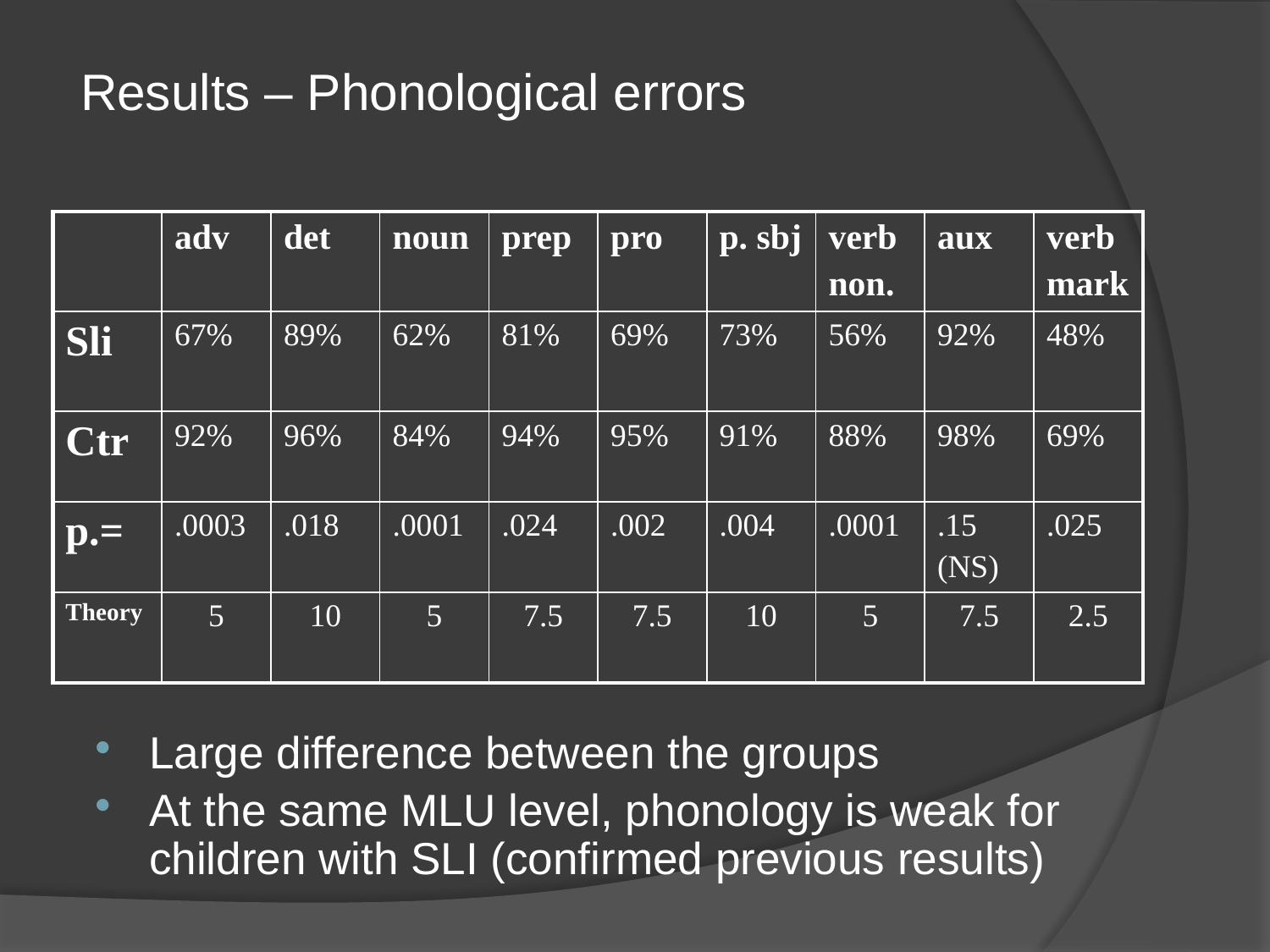

# Results – Phonological errors
|  | adv | det | noun | prep | pro | p. sbj | verb non. | aux | verb mark |
| --- | --- | --- | --- | --- | --- | --- | --- | --- | --- |
| Sli | 67% | 89% | 62% | 81% | 69% | 73% | 56% | 92% | 48% |
| Ctr | 92% | 96% | 84% | 94% | 95% | 91% | 88% | 98% | 69% |
| p.= | .0003 | .018 | .0001 | .024 | .002 | .004 | .0001 | .15 (NS) | .025 |
| Theory | 5 | 10 | 5 | 7.5 | 7.5 | 10 | 5 | 7.5 | 2.5 |
Large difference between the groups
At the same MLU level, phonology is weak for children with SLI (confirmed previous results)